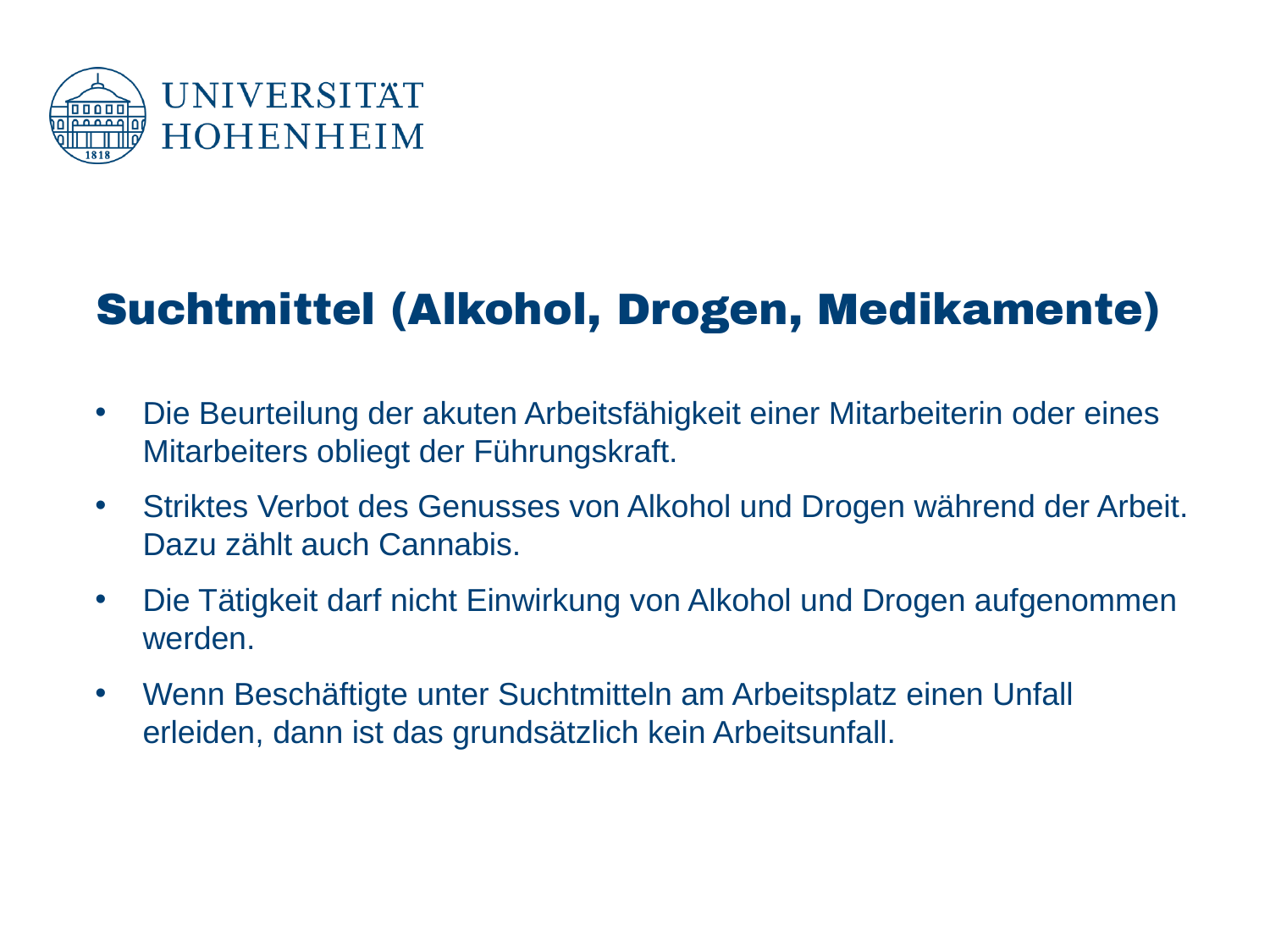

Suchtmittel (Alkohol, Drogen, Medikamente)
Die Beurteilung der akuten Arbeitsfähigkeit einer Mitarbeiterin oder eines Mitarbeiters obliegt der Führungskraft.
Striktes Verbot des Genusses von Alkohol und Drogen während der Arbeit. Dazu zählt auch Cannabis.
Die Tätigkeit darf nicht Einwirkung von Alkohol und Drogen aufgenommen werden.
Wenn Beschäftigte unter Suchtmitteln am Arbeitsplatz einen Unfall erleiden, dann ist das grundsätzlich kein Arbeitsunfall.